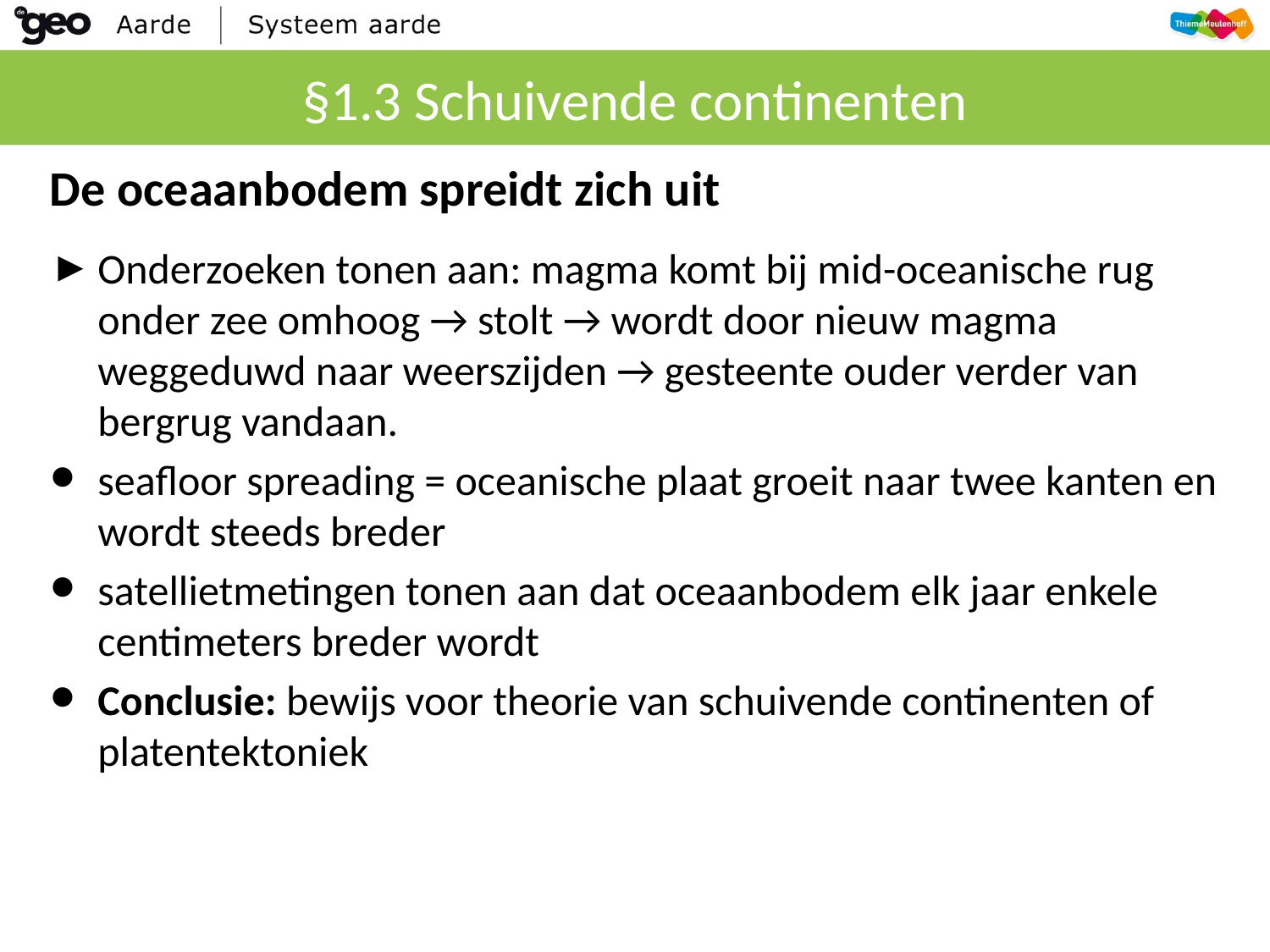

# §1.3 Schuivende continenten
De oceaanbodem spreidt zich uit
Onderzoeken tonen aan: magma komt bij mid-oceanische rug onder zee omhoog → stolt → wordt door nieuw magma weggeduwd naar weerszijden → gesteente ouder verder van bergrug vandaan.
seafloor spreading = oceanische plaat groeit naar twee kanten en wordt steeds breder
satellietmetingen tonen aan dat oceaanbodem elk jaar enkele centimeters breder wordt
Conclusie: bewijs voor theorie van schuivende continenten of platentektoniek